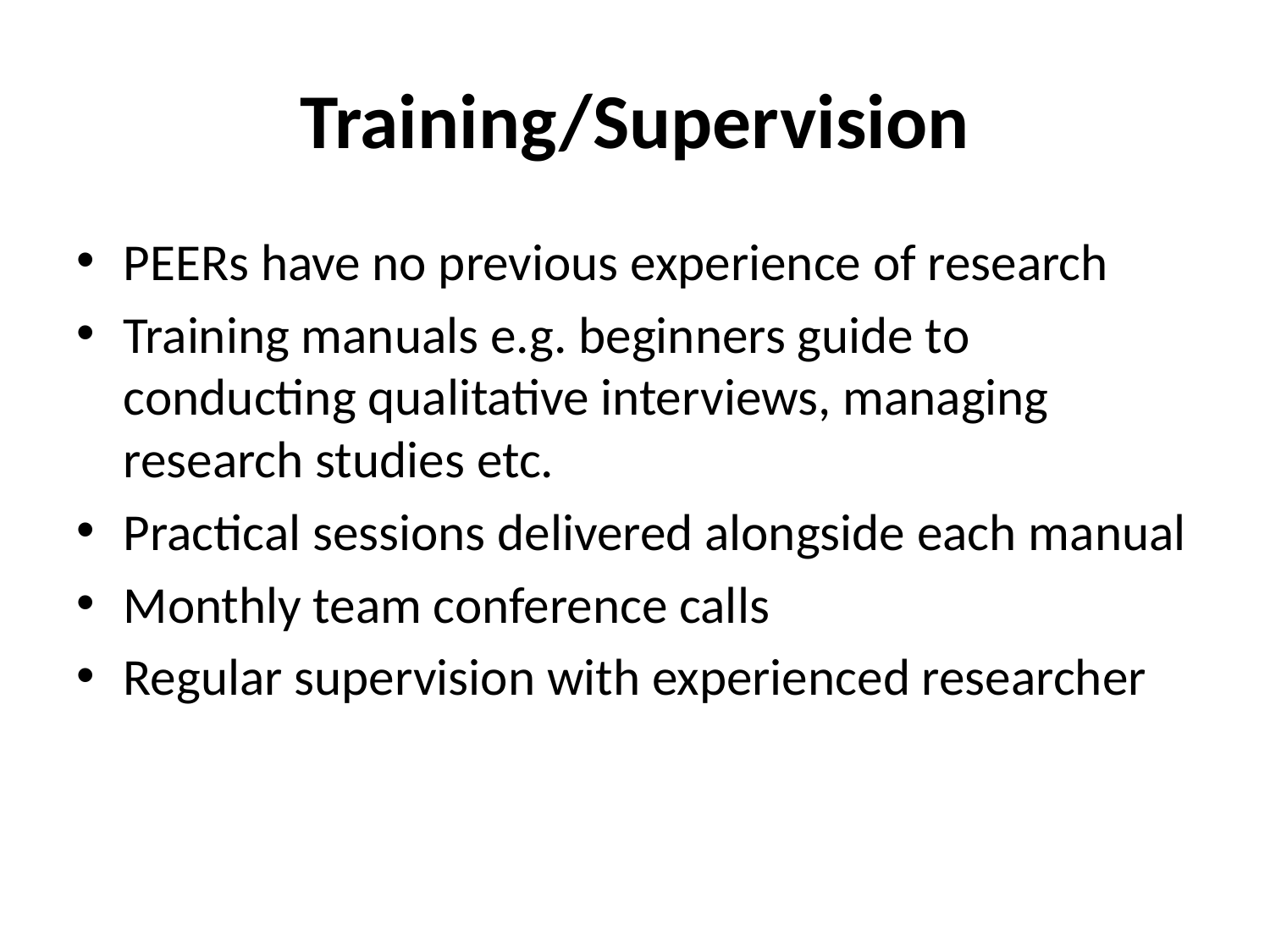

# Training/Supervision
PEERs have no previous experience of research
Training manuals e.g. beginners guide to conducting qualitative interviews, managing research studies etc.
Practical sessions delivered alongside each manual
Monthly team conference calls
Regular supervision with experienced researcher